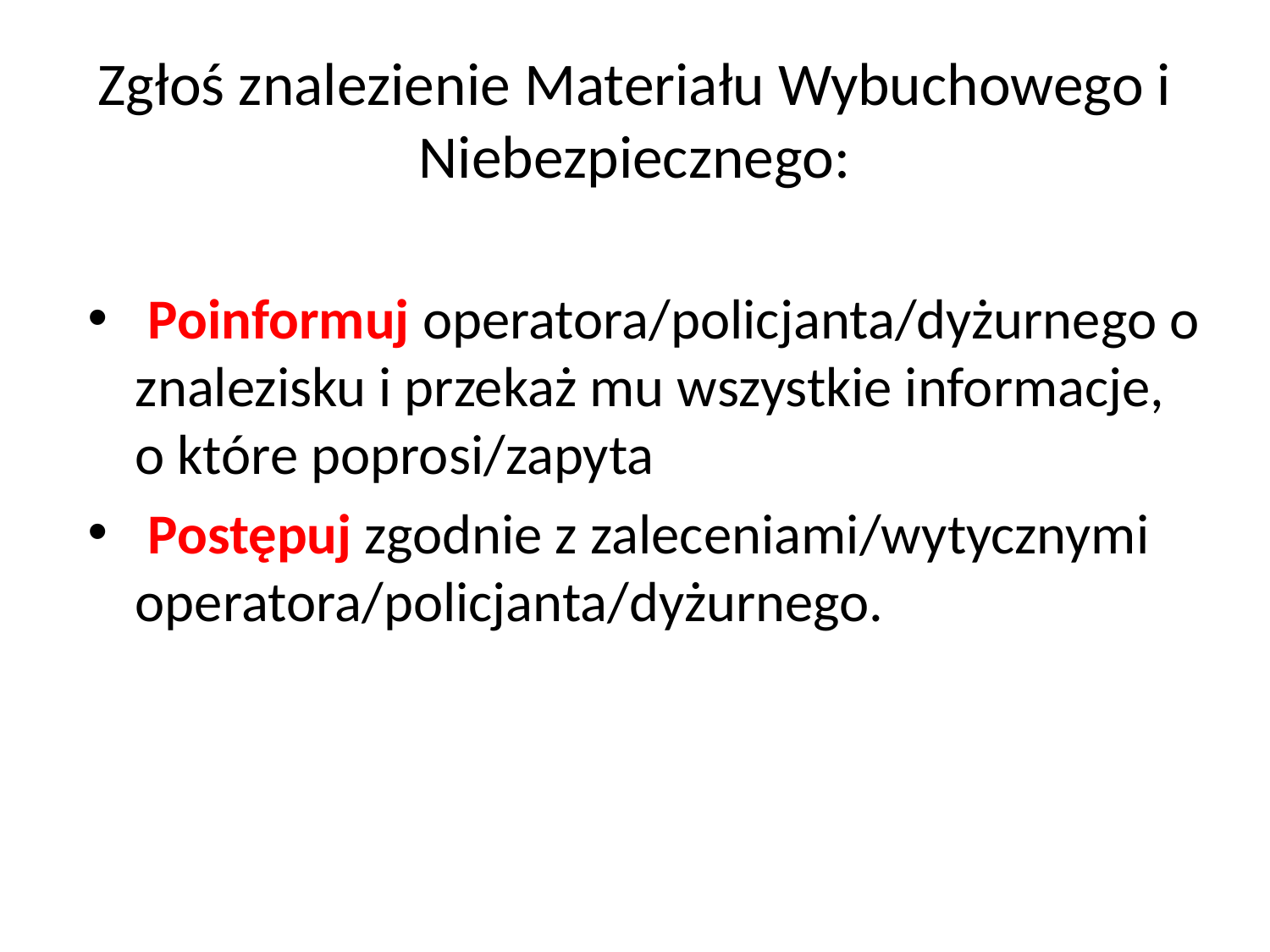

# Zgłoś znalezienie Materiału Wybuchowego i Niebezpiecznego:
 Poinformuj operatora/policjanta/dyżurnego o znalezisku i przekaż mu wszystkie informacje, o które poprosi/zapyta
 Postępuj zgodnie z zaleceniami/wytycznymi operatora/policjanta/dyżurnego.